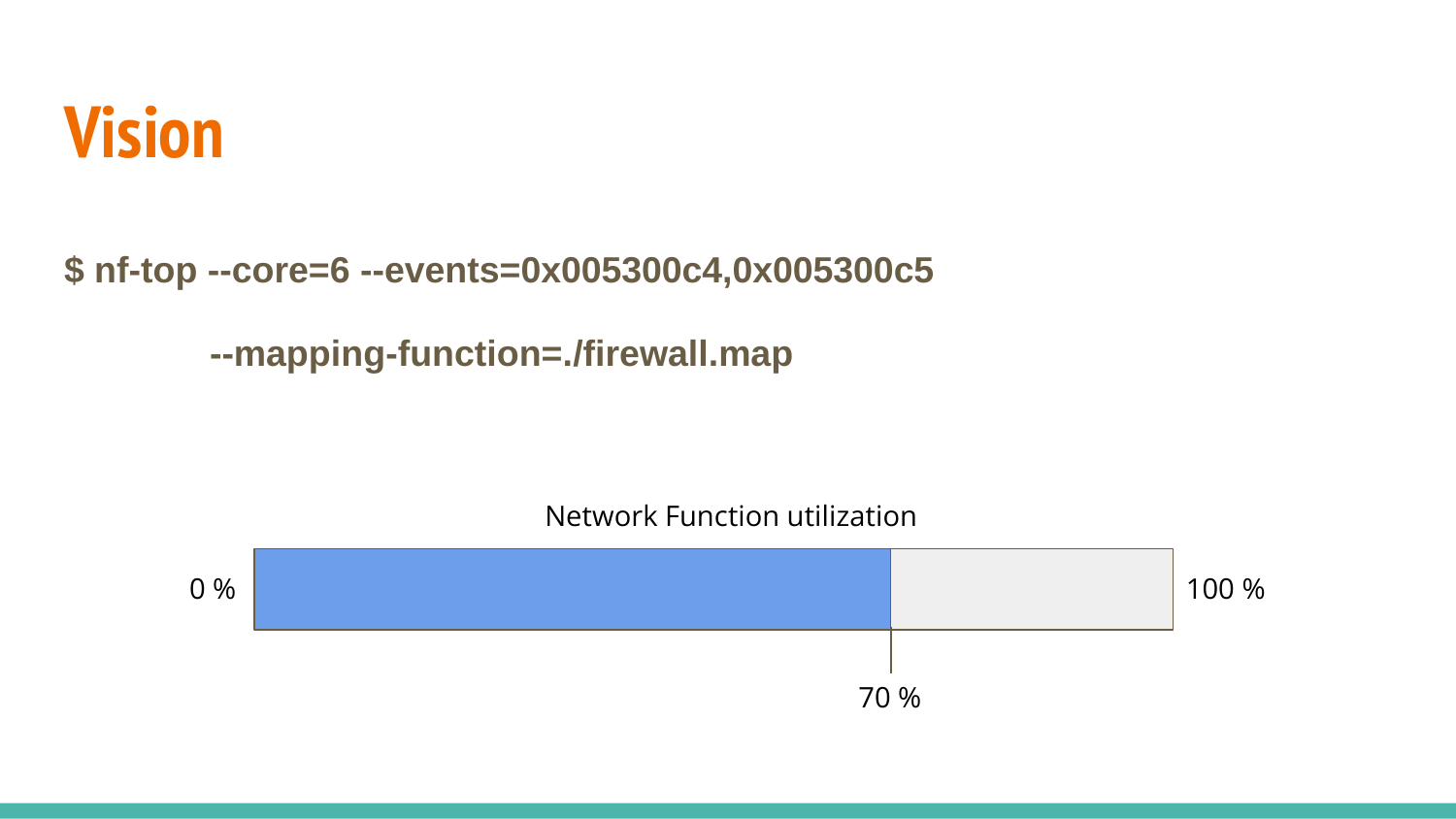

# Vision
$ nf-top --core=6 --events=0x005300c4,0x005300c5
	--mapping-function=./firewall.map
Network Function utilization

0 %
100 %
70 %